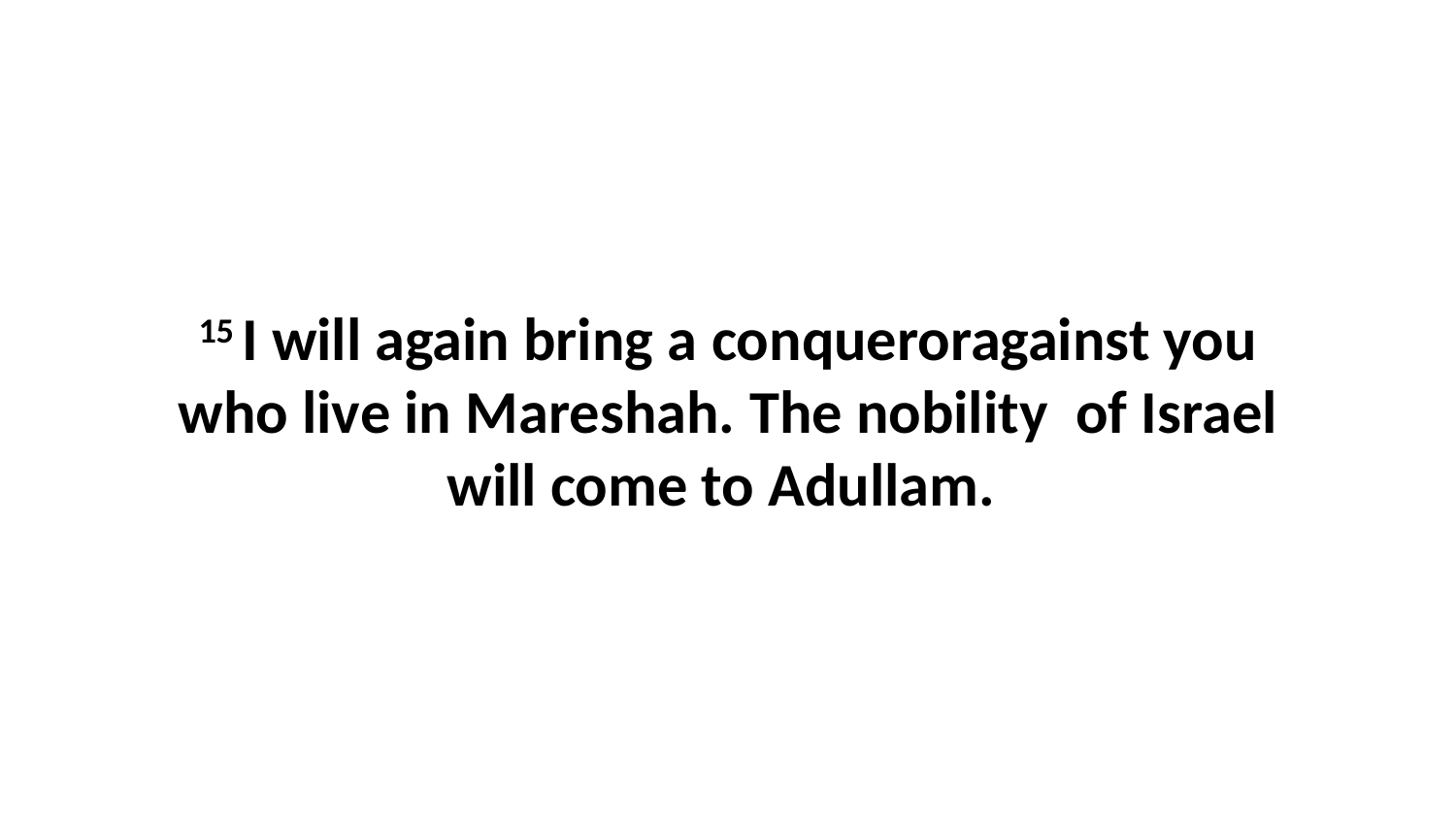

15 I will again bring a conqueroragainst you who live in Mareshah. The nobility  of Israel will come to Adullam.